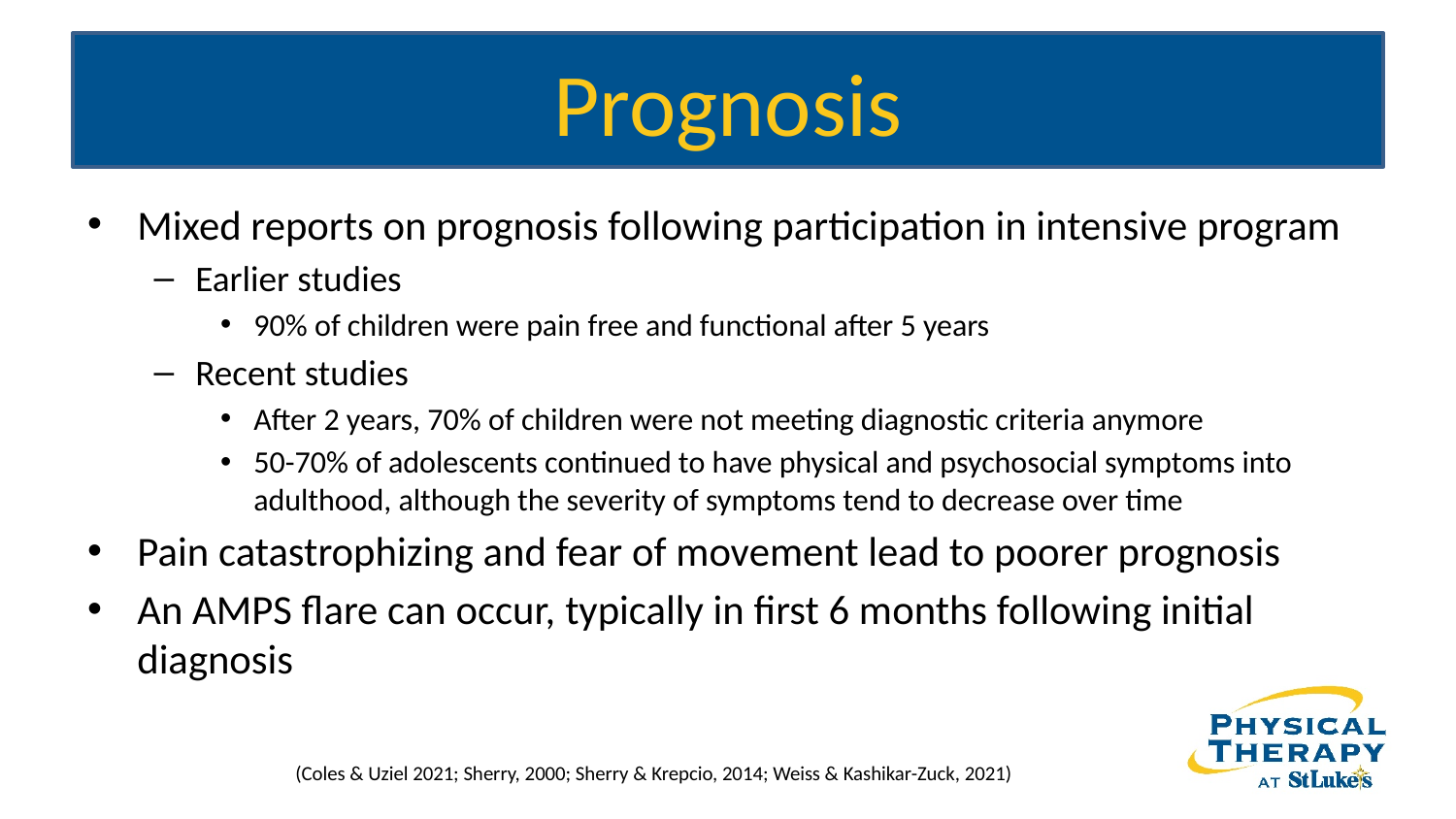

# Prognosis
Mixed reports on prognosis following participation in intensive program
Earlier studies
90% of children were pain free and functional after 5 years
Recent studies
After 2 years, 70% of children were not meeting diagnostic criteria anymore
50-70% of adolescents continued to have physical and psychosocial symptoms into adulthood, although the severity of symptoms tend to decrease over time
Pain catastrophizing and fear of movement lead to poorer prognosis
An AMPS flare can occur, typically in first 6 months following initial diagnosis

(Coles & Uziel 2021; Sherry, 2000; Sherry & Krepcio, 2014; Weiss & Kashikar-Zuck, 2021)